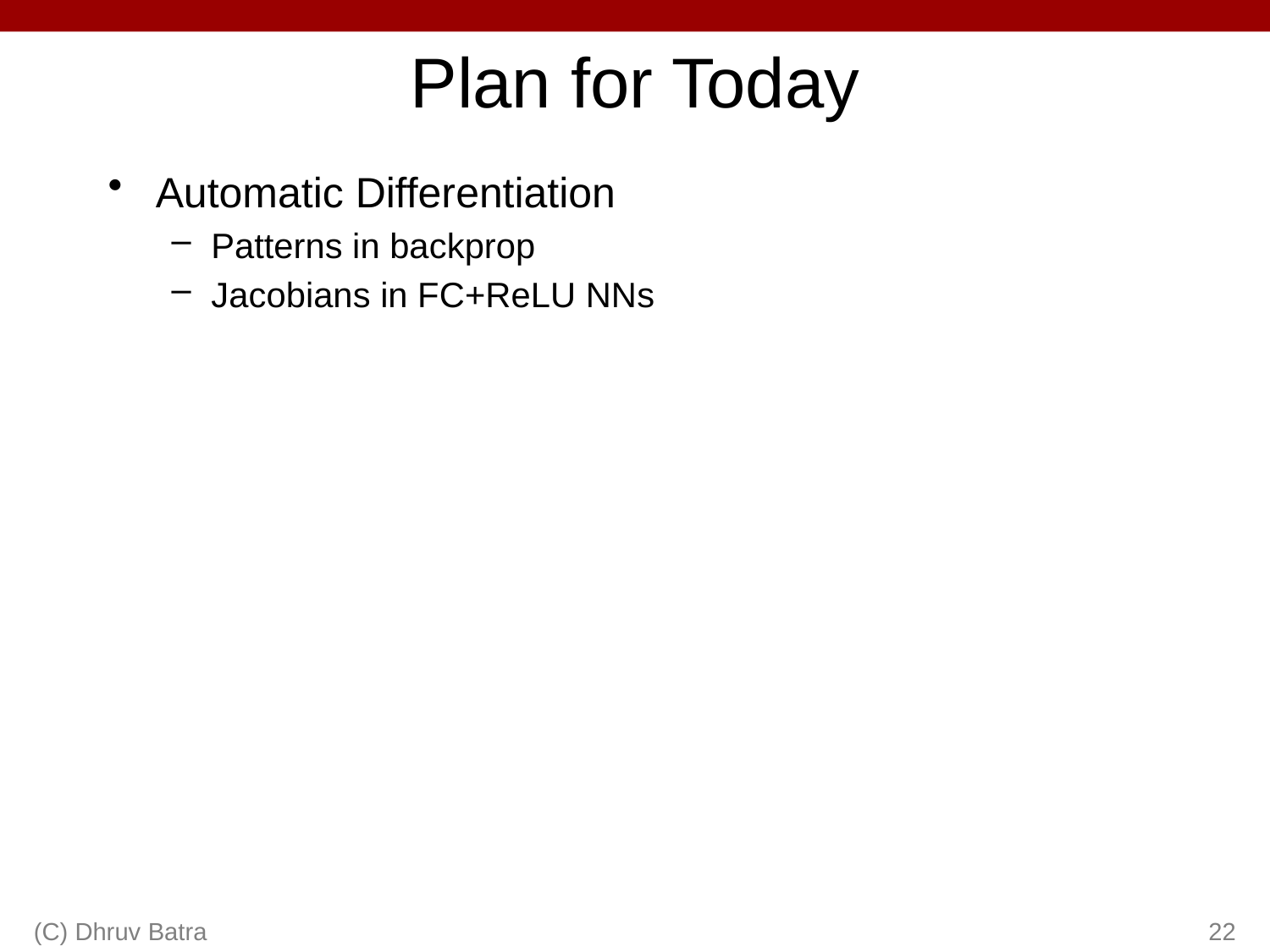

# Plan for Today
Automatic Differentiation
Patterns in backprop
Jacobians in FC+ReLU NNs

(C) Dhruv Batra
22